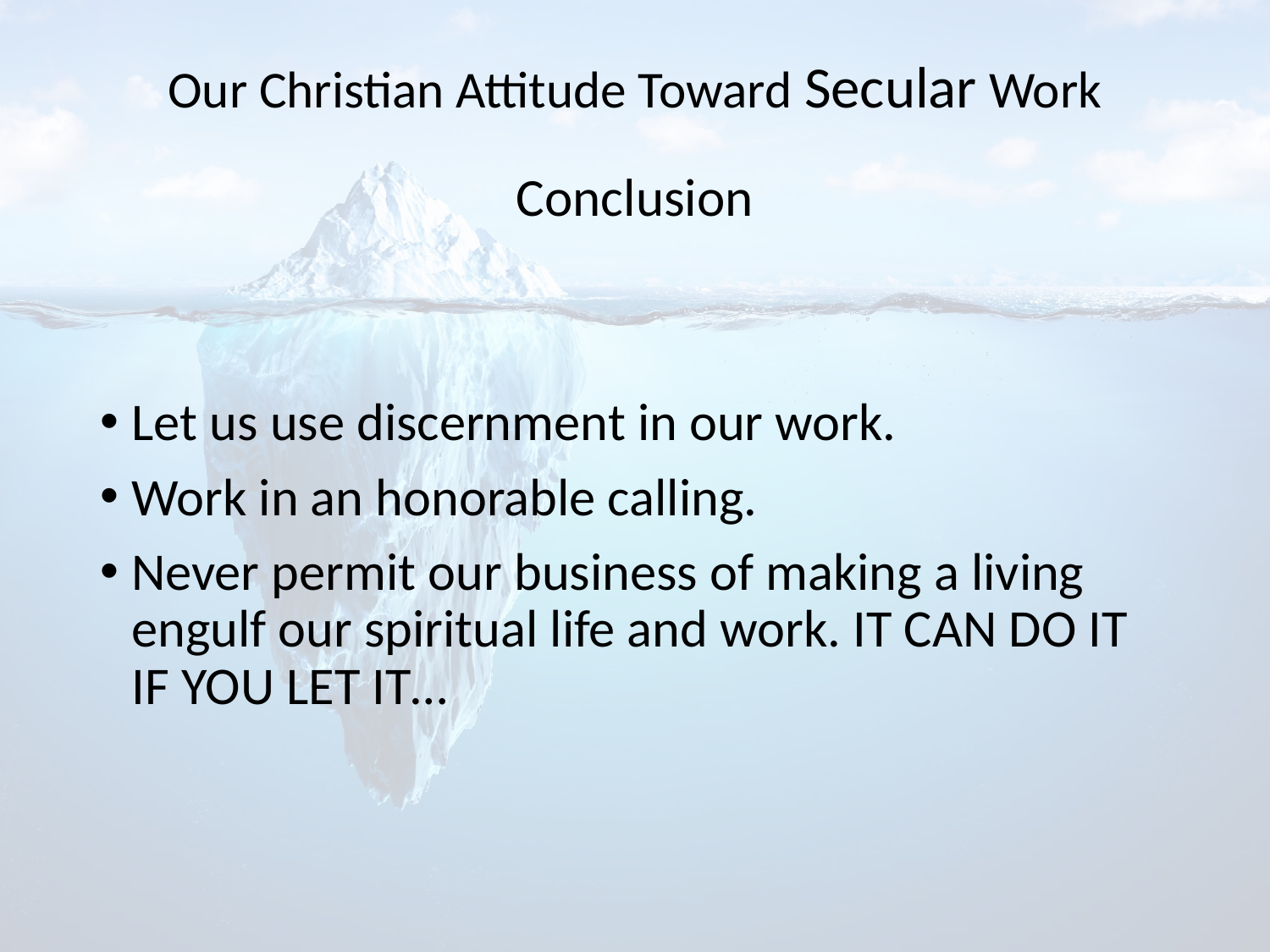

# Our Christian Attitude Toward Secular Work Conclusion
Let us use discernment in our work.
Work in an honorable calling.
Never permit our business of making a living engulf our spiritual life and work. IT CAN DO IT IF YOU LET IT…